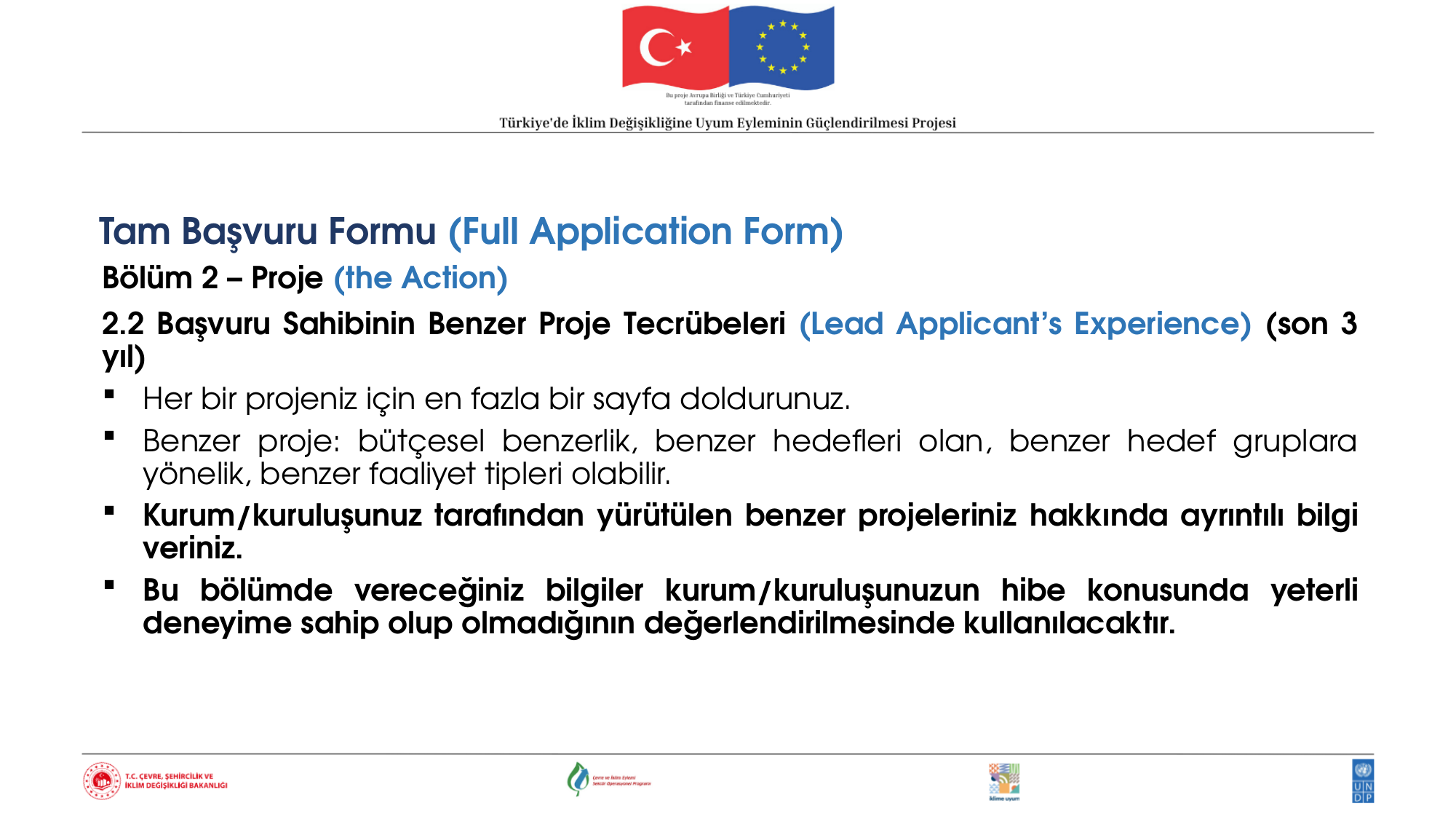

Tam Başvuru Formu (Full Application Form)
Bölüm 2 – Proje (the Action)
2.2 Başvuru Sahibinin Benzer Proje Tecrübeleri (Lead Applicant’s Experience) (son 3 yıl)
Her bir projeniz için en fazla bir sayfa doldurunuz.
Benzer proje: bütçesel benzerlik, benzer hedefleri olan, benzer hedef gruplara yönelik, benzer faaliyet tipleri olabilir.
Kurum/kuruluşunuz tarafından yürütülen benzer projeleriniz hakkında ayrıntılı bilgi veriniz.
Bu bölümde vereceğiniz bilgiler kurum/kuruluşunuzun hibe konusunda yeterli deneyime sahip olup olmadığının değerlendirilmesinde kullanılacaktır.